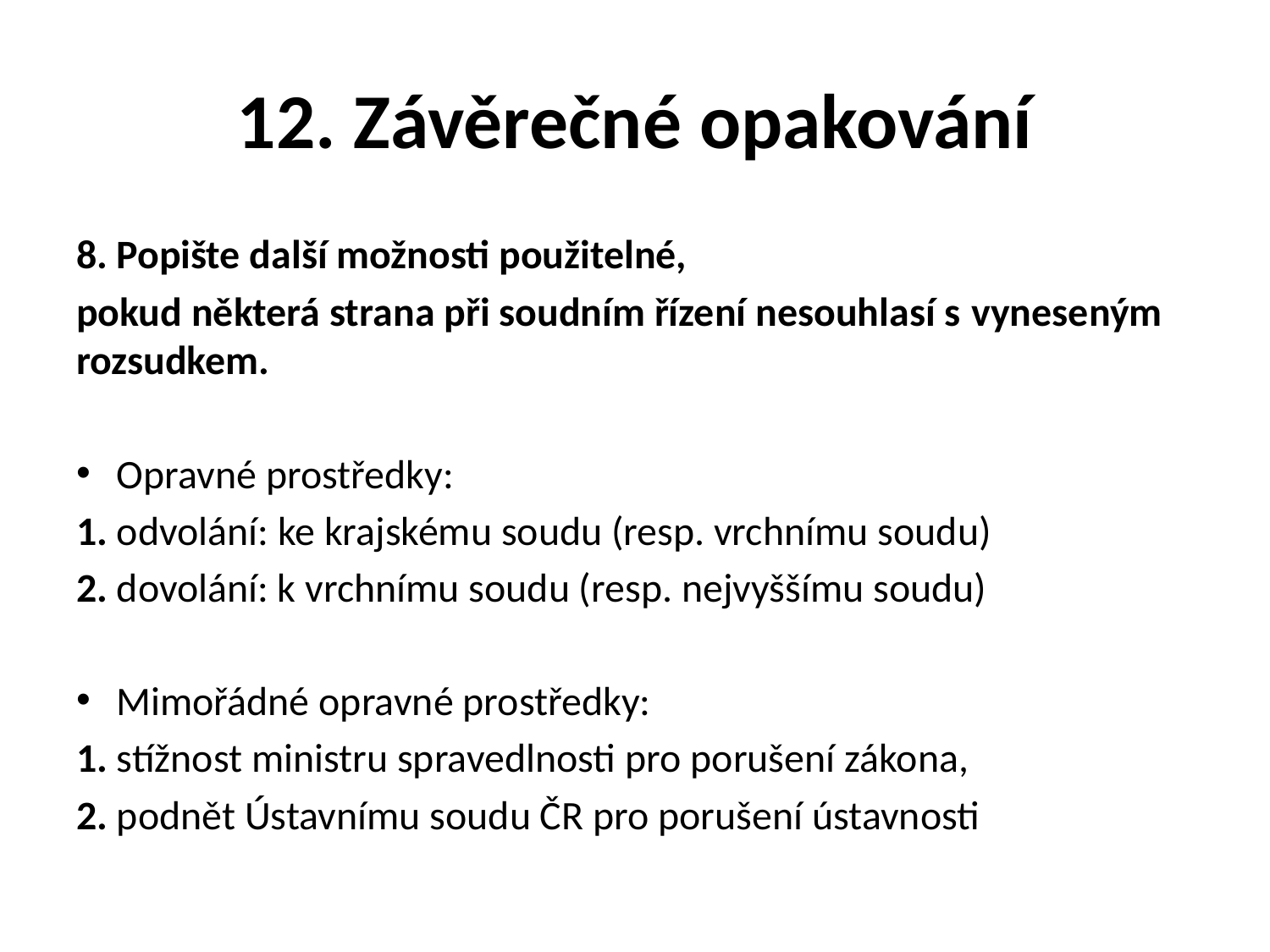

# 12. Závěrečné opakování
8. Popište další možnosti použitelné,
pokud některá strana při soudním řízení nesouhlasí s vyneseným rozsudkem.

Opravné prostředky:
1. odvolání: ke krajskému soudu (resp. vrchnímu soudu)
2. dovolání: k vrchnímu soudu (resp. nejvyššímu soudu)

Mimořádné opravné prostředky:
1. stížnost ministru spravedlnosti pro porušení zákona,
2. podnět Ústavnímu soudu ČR pro porušení ústavnosti